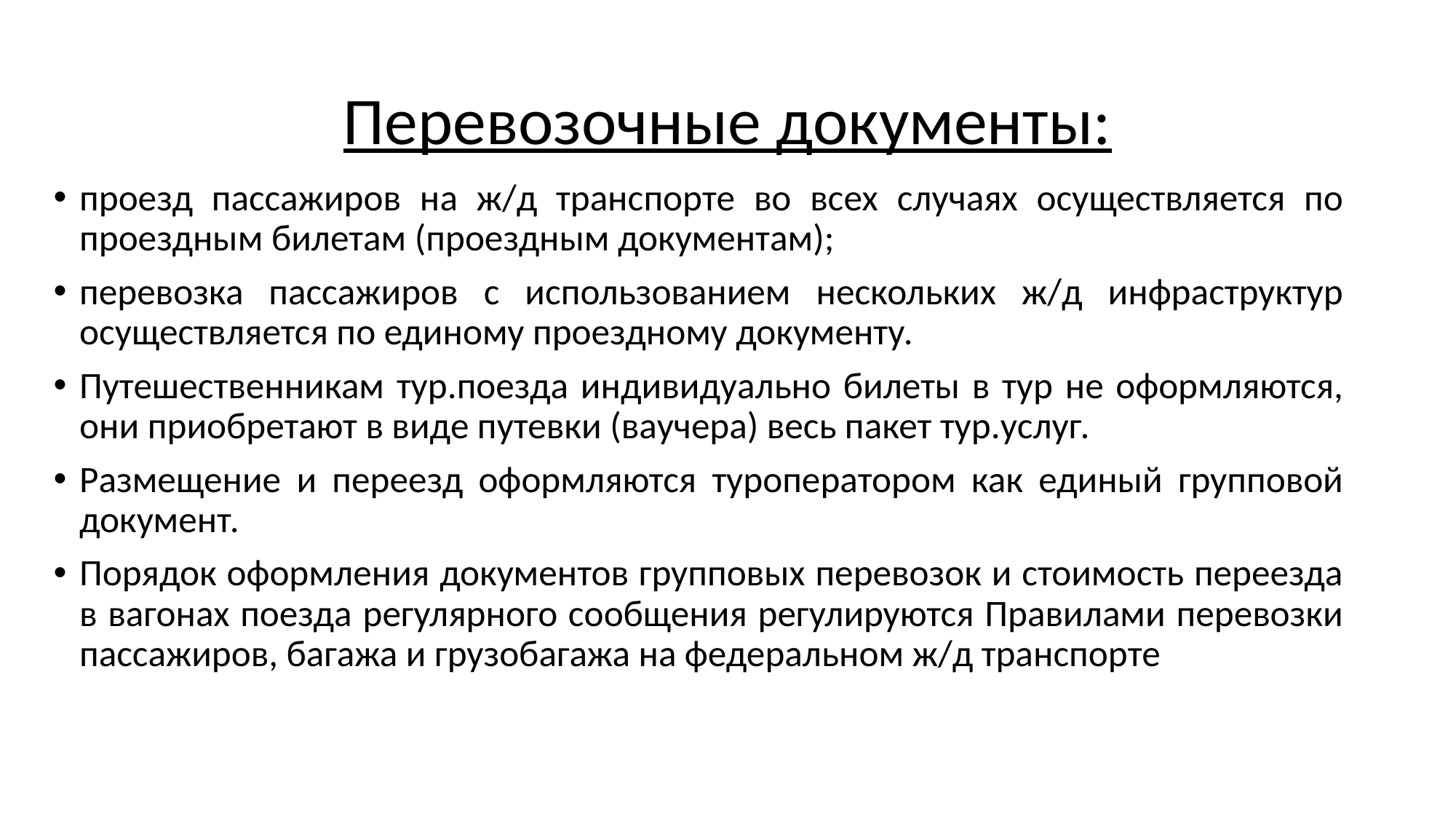

# Перевозочные документы:
проезд пассажиров на ж/д транспорте во всех случаях осуществляется по проездным билетам (проездным документам);
перевозка пассажиров с использованием нескольких ж/д инфраструктур осуществляется по единому проездному документу.
Путешественникам тур.поезда индивидуально билеты в тур не оформляются, они приобретают в виде путевки (ваучера) весь пакет тур.услуг.
Размещение и переезд оформляются туроператором как единый групповой документ.
Порядок оформления документов групповых перевозок и стоимость переезда в вагонах поезда регулярного сообщения регулируются Правилами перевозки пассажиров, багажа и грузобагажа на федеральном ж/д транспорте